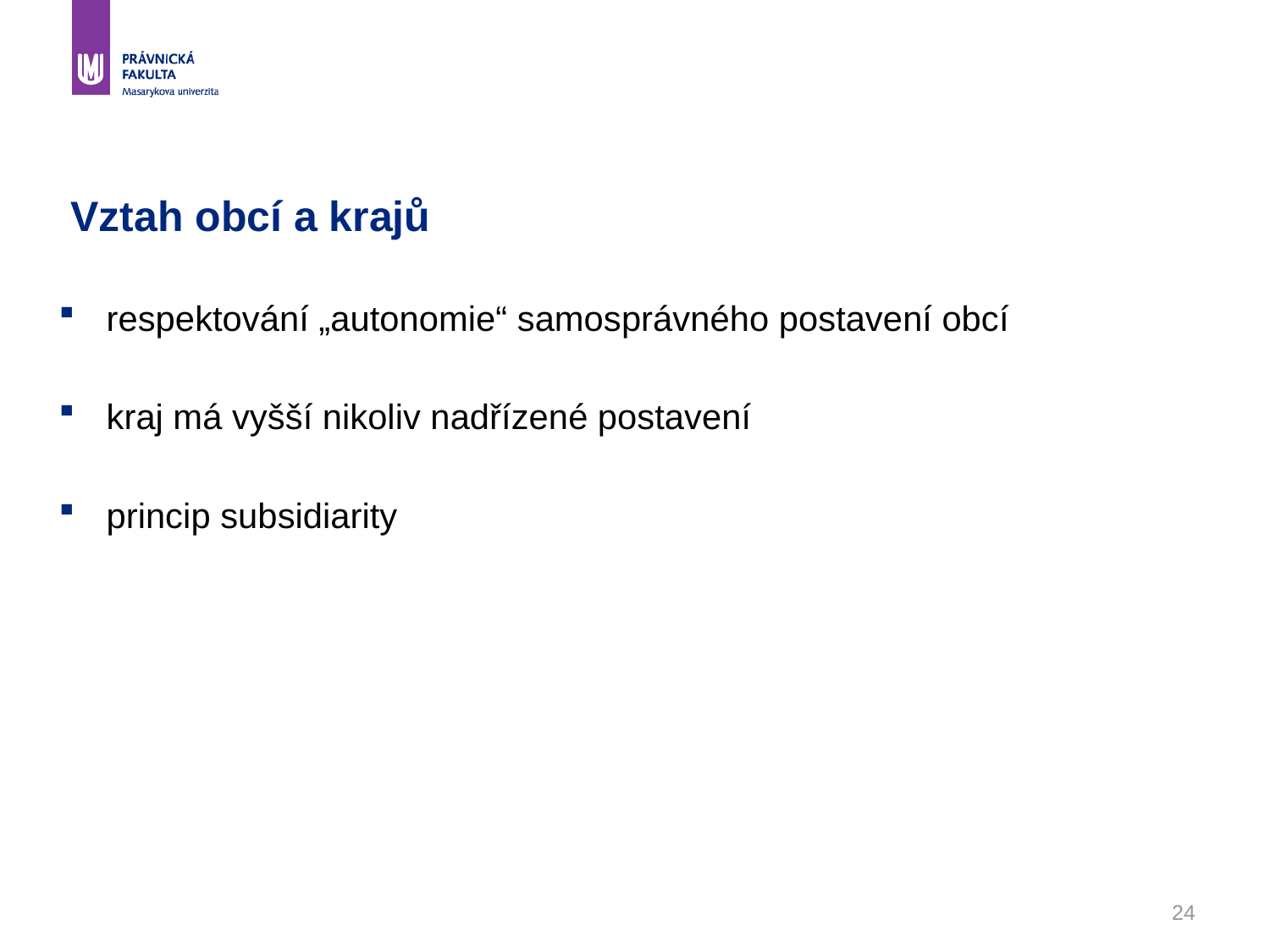

# Vztah obcí a krajů

respektování „autonomie“ samosprávného postavení obcí

kraj má vyšší nikoliv nadřízené postavení

princip subsidiarity

24